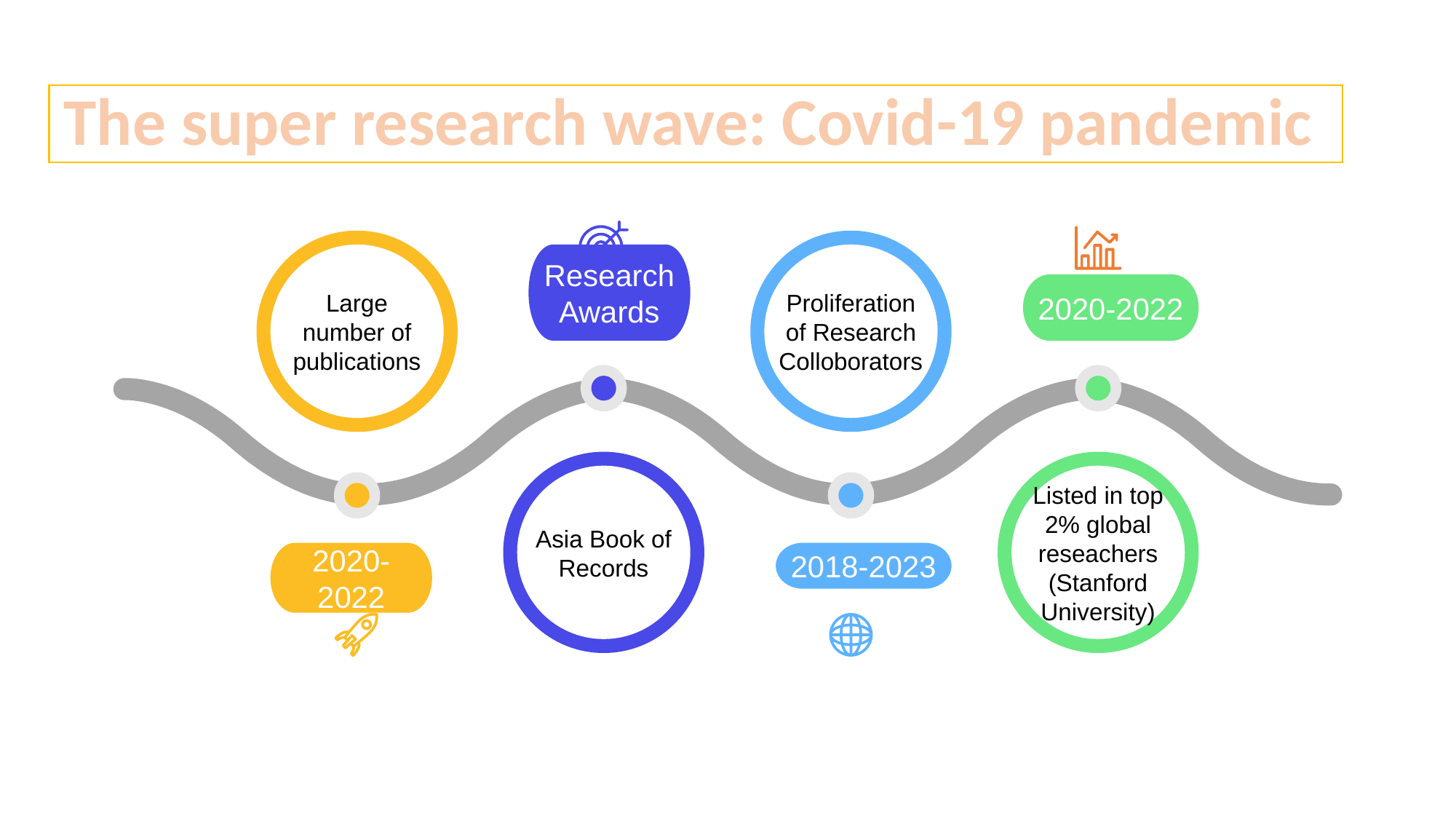

# The super research wave: Covid-19 pandemic

Research Awards

Asia Book of Records

2020-2022

Listed in top 2% global reseachers (Stanford University)

Proliferation of Research Colloborators

2018-2023

Large number of publications

2020-2022